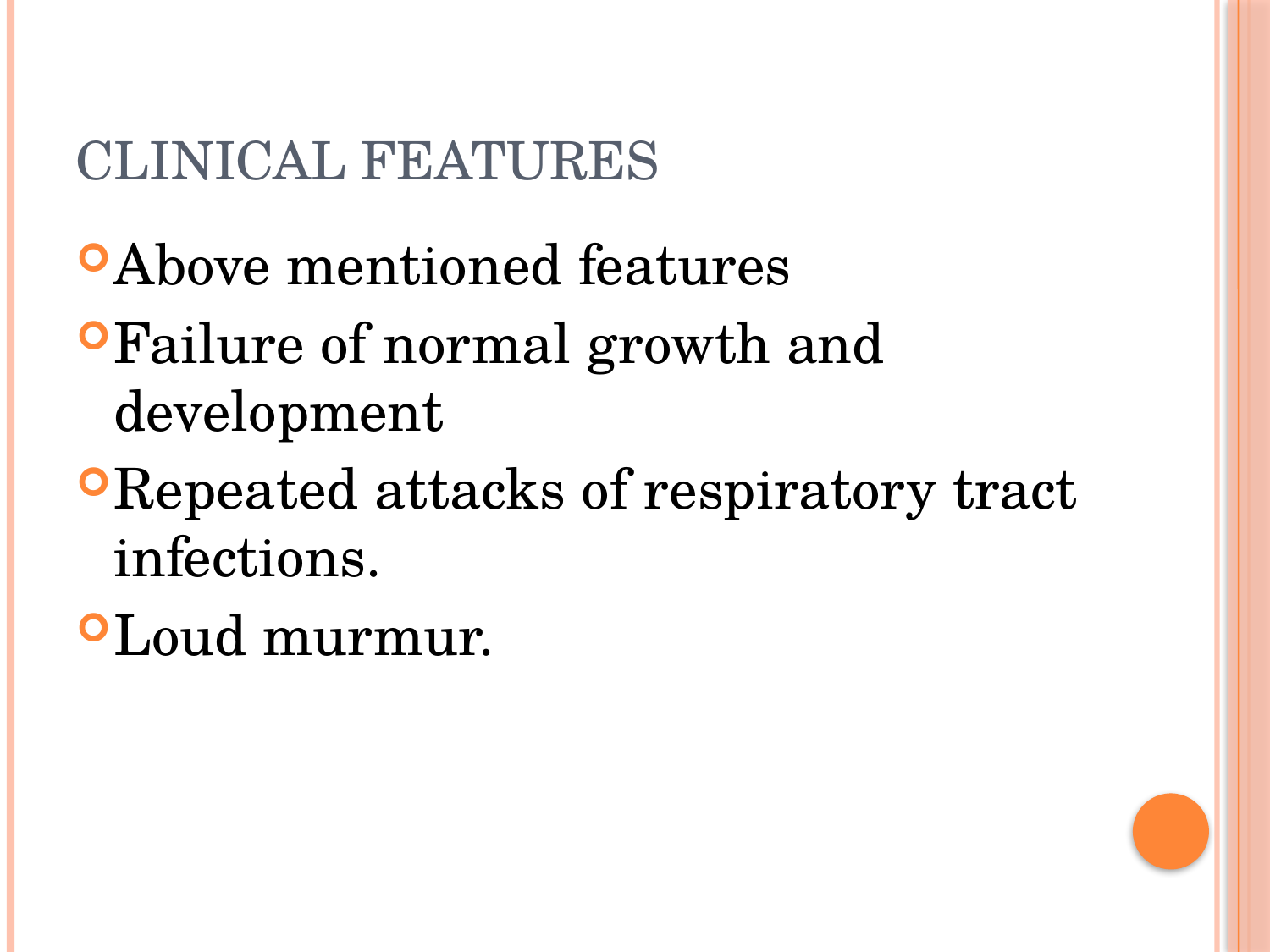

# Clinical features
Above mentioned features
Failure of normal growth and development
Repeated attacks of respiratory tract infections.
Loud murmur.